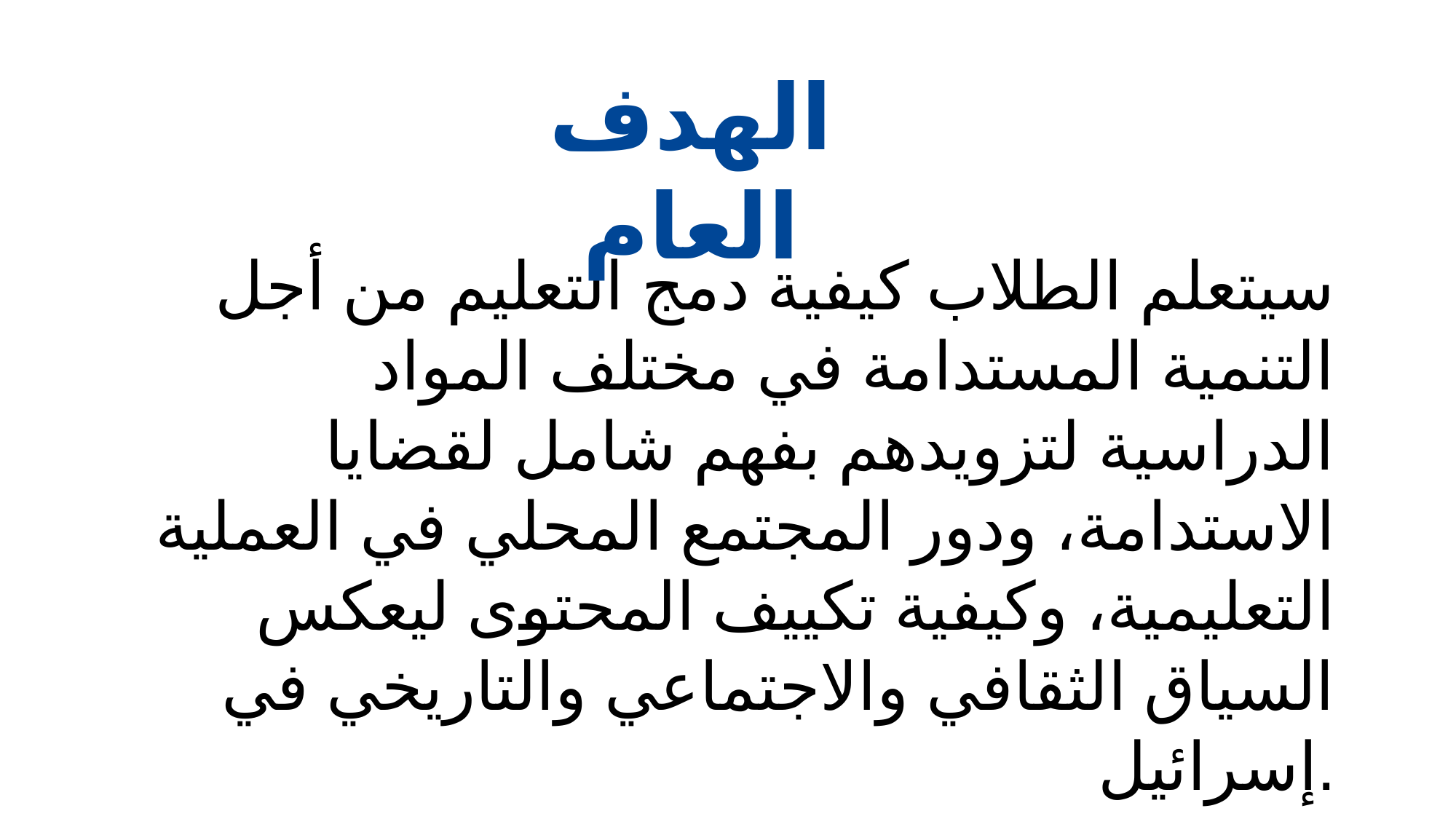

الهدف العام
سيتعلم الطلاب كيفية دمج التعليم من أجل التنمية المستدامة في مختلف المواد الدراسية لتزويدهم بفهم شامل لقضايا الاستدامة، ودور المجتمع المحلي في العملية التعليمية، وكيفية تكييف المحتوى ليعكس السياق الثقافي والاجتماعي والتاريخي في إسرائيل.